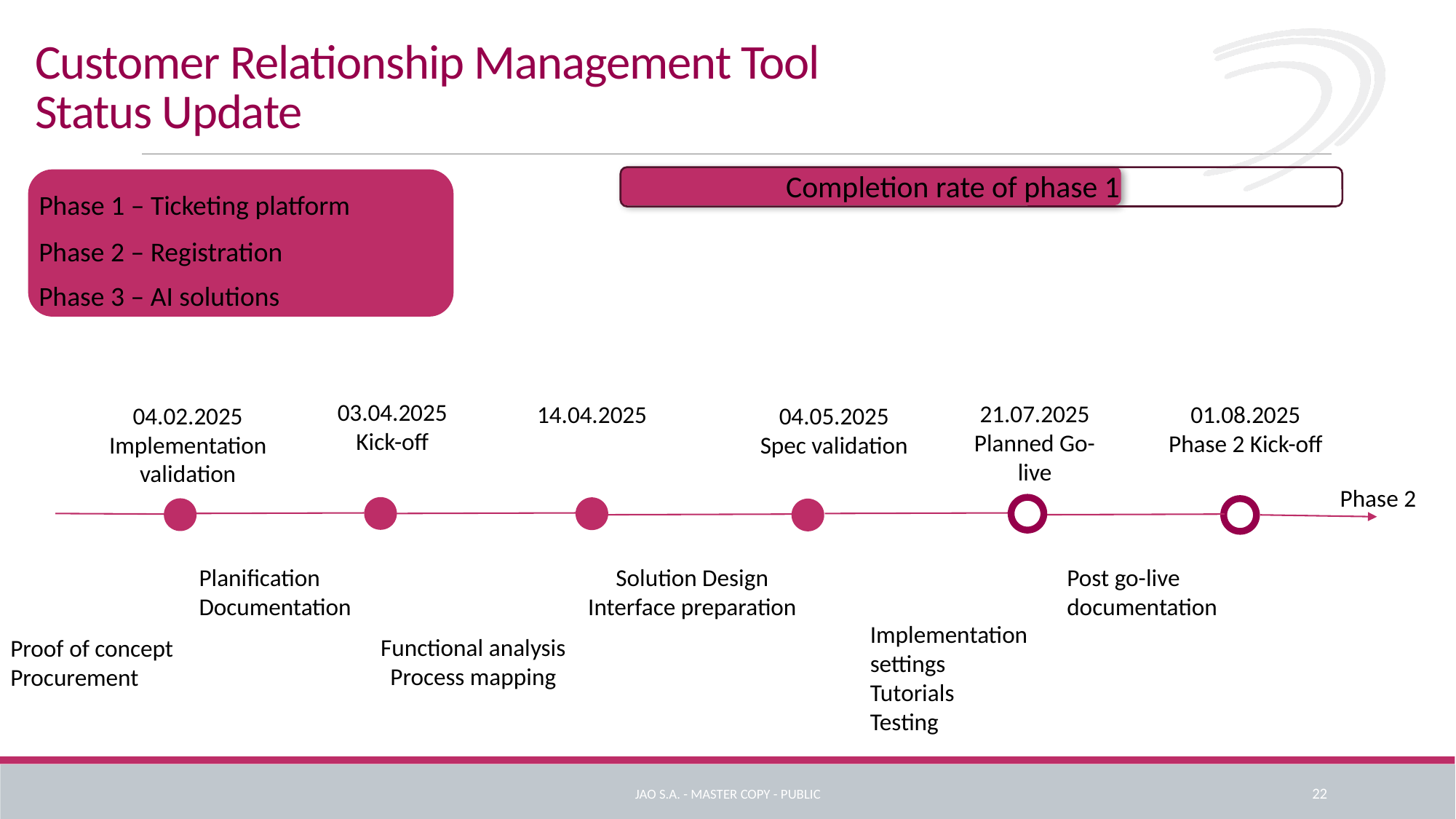

# Customer Relationship Management Tool Status Update
Completion rate of phase 1

Phase 1 – Ticketing platform
Phase 2 – Registration
Phase 3 – AI solutions
03.04.2025
Kick-off
21.07.2025
Planned Go-live
01.08.2025
Phase 2 Kick-off
14.04.2025
04.02.2025
Implementation validation
04.05.2025
Spec validation
Phase 2

Planification
Documentation
Solution Design
Interface preparation
Post go-live documentation
Implementation settings
Tutorials
Testing
Functional analysis
Process mapping

Proof of concept
Procurement
JAO S.A. - Master Copy - Public
22